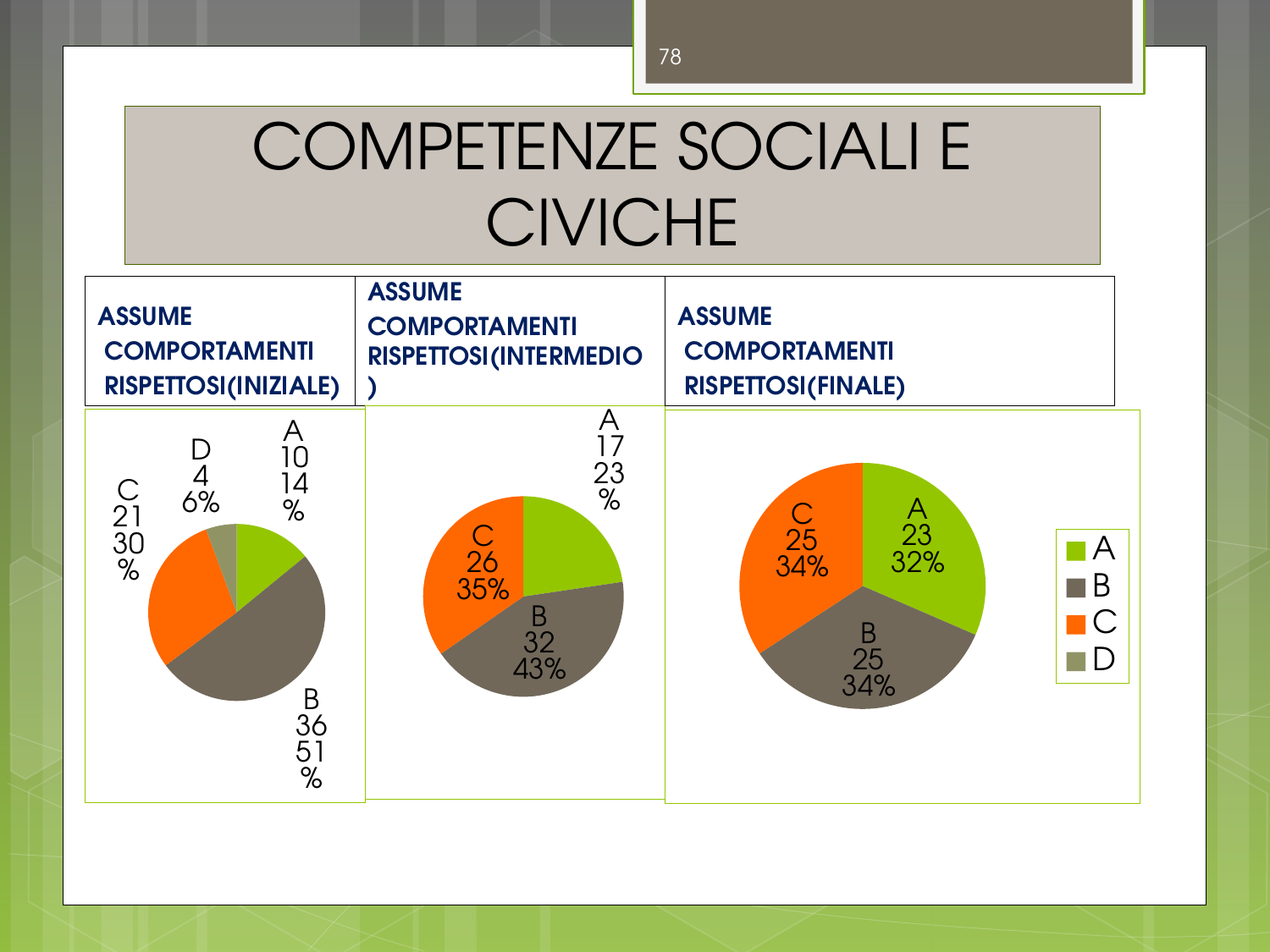

78
# COMPETENZE SOCIALI E CIVICHE
ASSUME
 COMPORTAMENTI
 RISPETTOSI(INIZIALE)
ASSUME
COMPORTAMENTI RISPETTOSI(INTERMEDIO)
ASSUME
 COMPORTAMENTI
 RISPETTOSI(FINALE)

### Chart

| Category | Vendite |
|---|---|
| A | 17.0 |
| B | 32.0 |
| C | 26.0 |
| D | 0.0 |

### Chart

| Category | Vendite |
|---|---|
| A | 10.0 |
| B | 36.0 |
| C | 21.0 |
| D | 4.0 |

### Chart

| Category | Vendite |
|---|---|
| A | 23.0 |
| B | 25.0 |
| C | 25.0 |
| D | 0.0 |